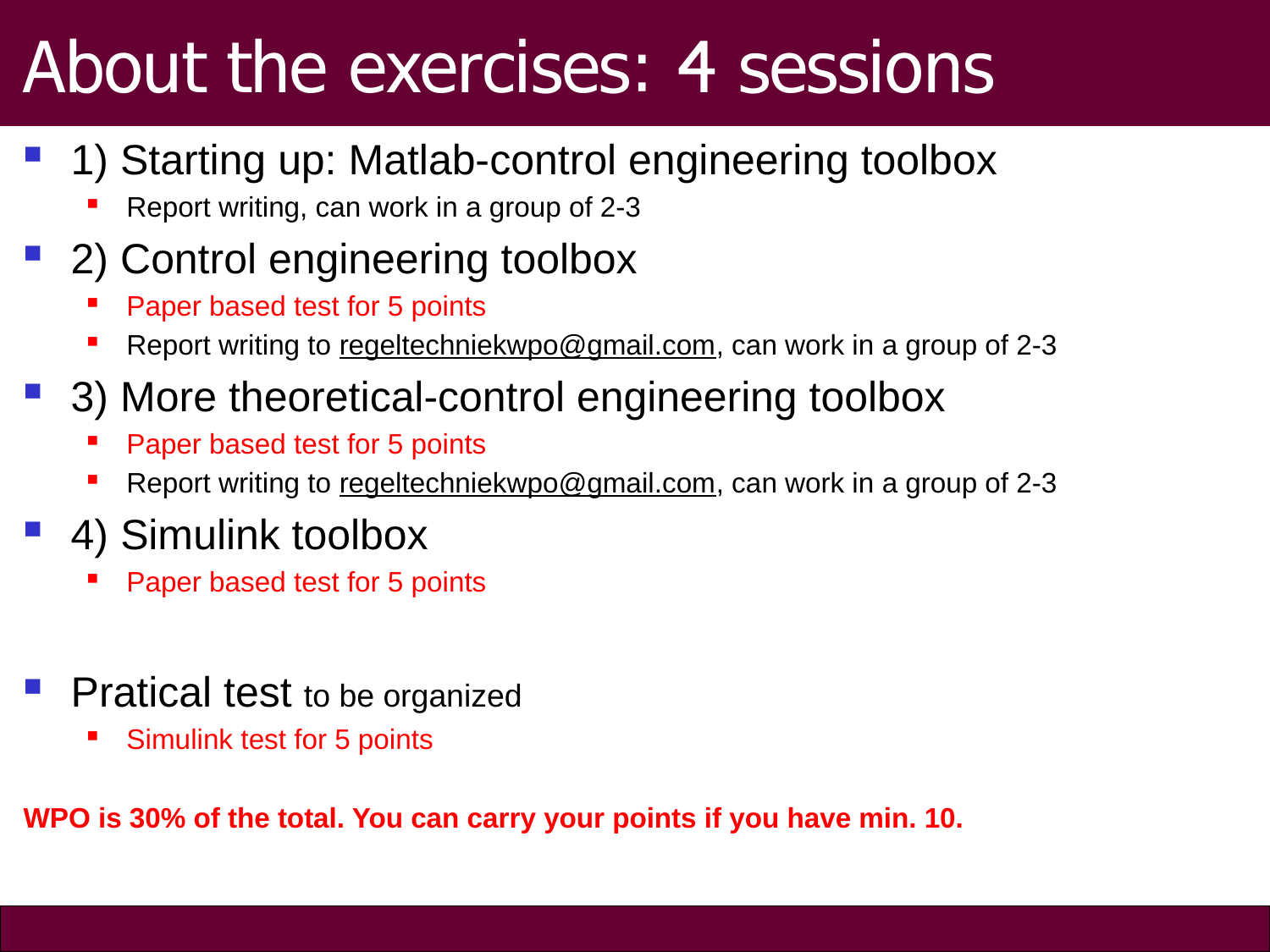

# About the exercises: 4 sessions
1) Starting up: Matlab-control engineering toolbox
Report writing, can work in a group of 2-3
2) Control engineering toolbox
Paper based test for 5 points
Report writing to regeltechniekwpo@gmail.com, can work in a group of 2-3
3) More theoretical-control engineering toolbox
Paper based test for 5 points
Report writing to regeltechniekwpo@gmail.com, can work in a group of 2-3
4) Simulink toolbox
Paper based test for 5 points

Pratical test to be organized
Simulink test for 5 points

WPO is 30% of the total. You can carry your points if you have min. 10.